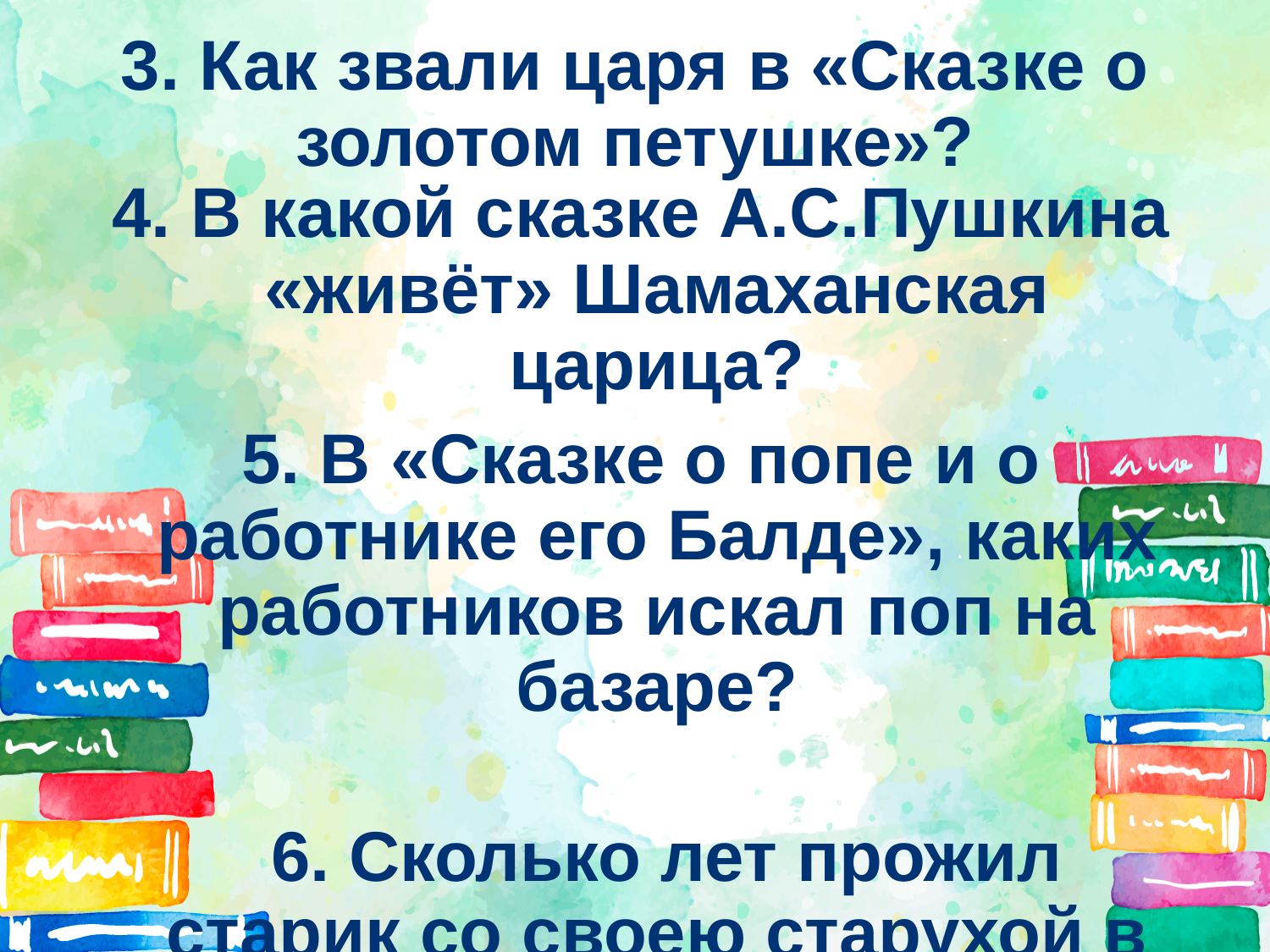

# 3. Как звали царя в «Сказке о золотом петушке»?
4. В какой сказке А.С.Пушкина «живёт» Шамаханская царица?
5. В «Сказке о попе и о работнике его Балде», каких работников искал поп на базаре?
 6. Сколько лет прожил старик со своею старухой в «Сказке о рыбаке и рыбке»?